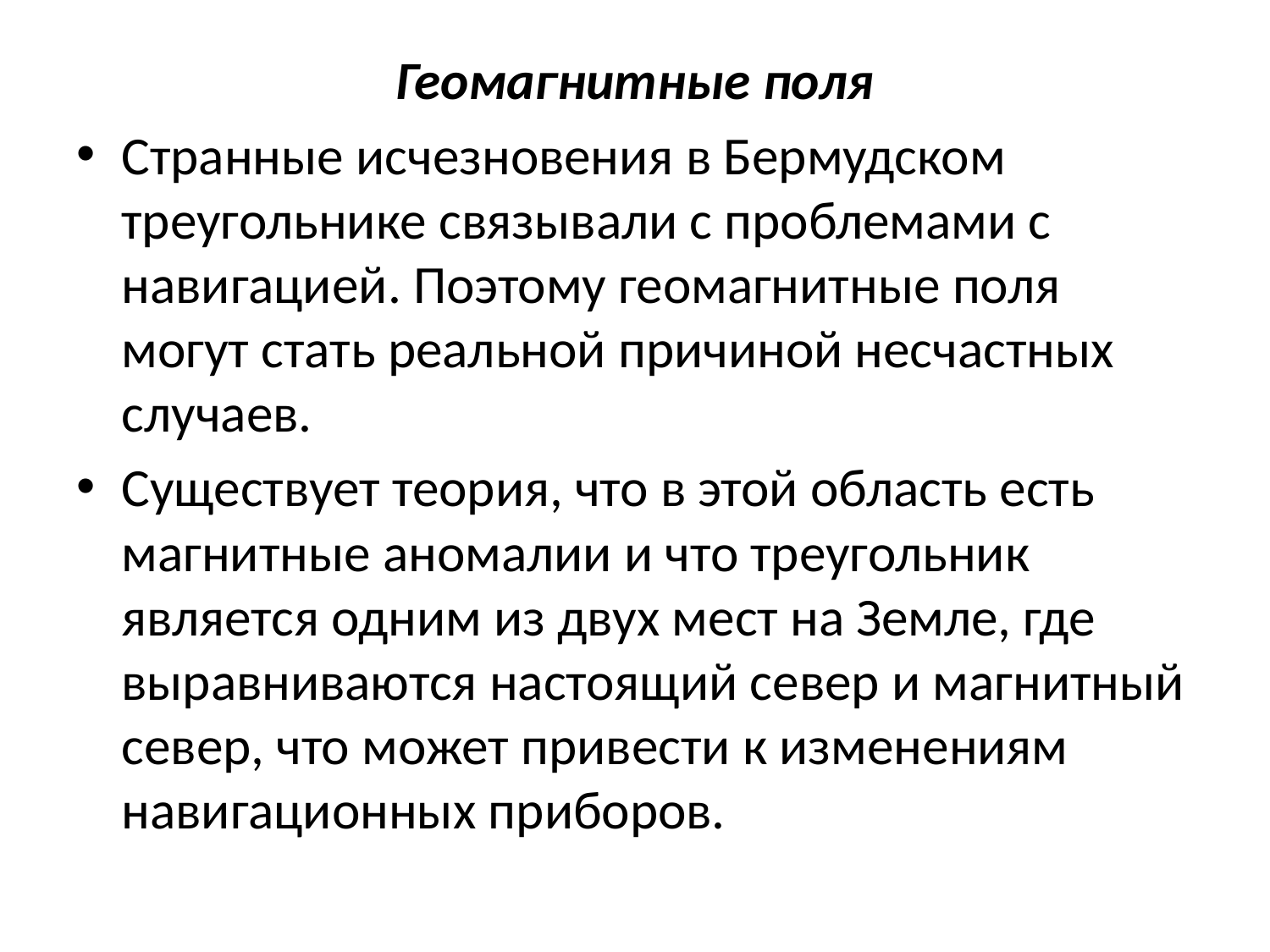

Геомагнитные поля
Странные исчезновения в Бермудском треугольнике связывали с проблемами с навигацией. Поэтому геомагнитные поля могут стать реальной причиной несчастных случаев.
Существует теория, что в этой область есть магнитные аномалии и что треугольник является одним из двух мест на Земле, где выравниваются настоящий север и магнитный север, что может привести к изменениям навигационных приборов.